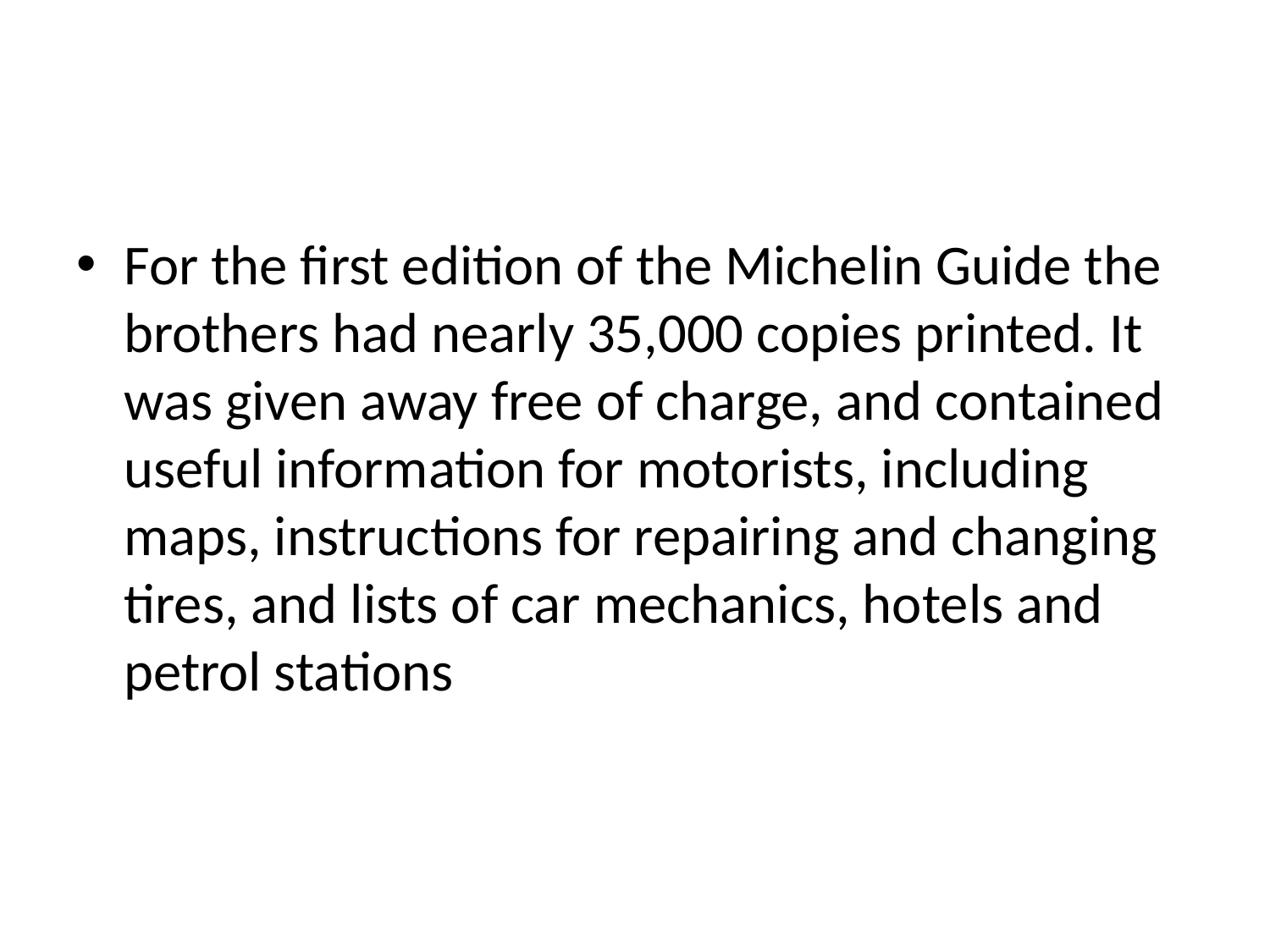

#
For the first edition of the Michelin Guide the brothers had nearly 35,000 copies printed. It was given away free of charge, and contained useful information for motorists, including maps, instructions for repairing and changing tires, and lists of car mechanics, hotels and petrol stations